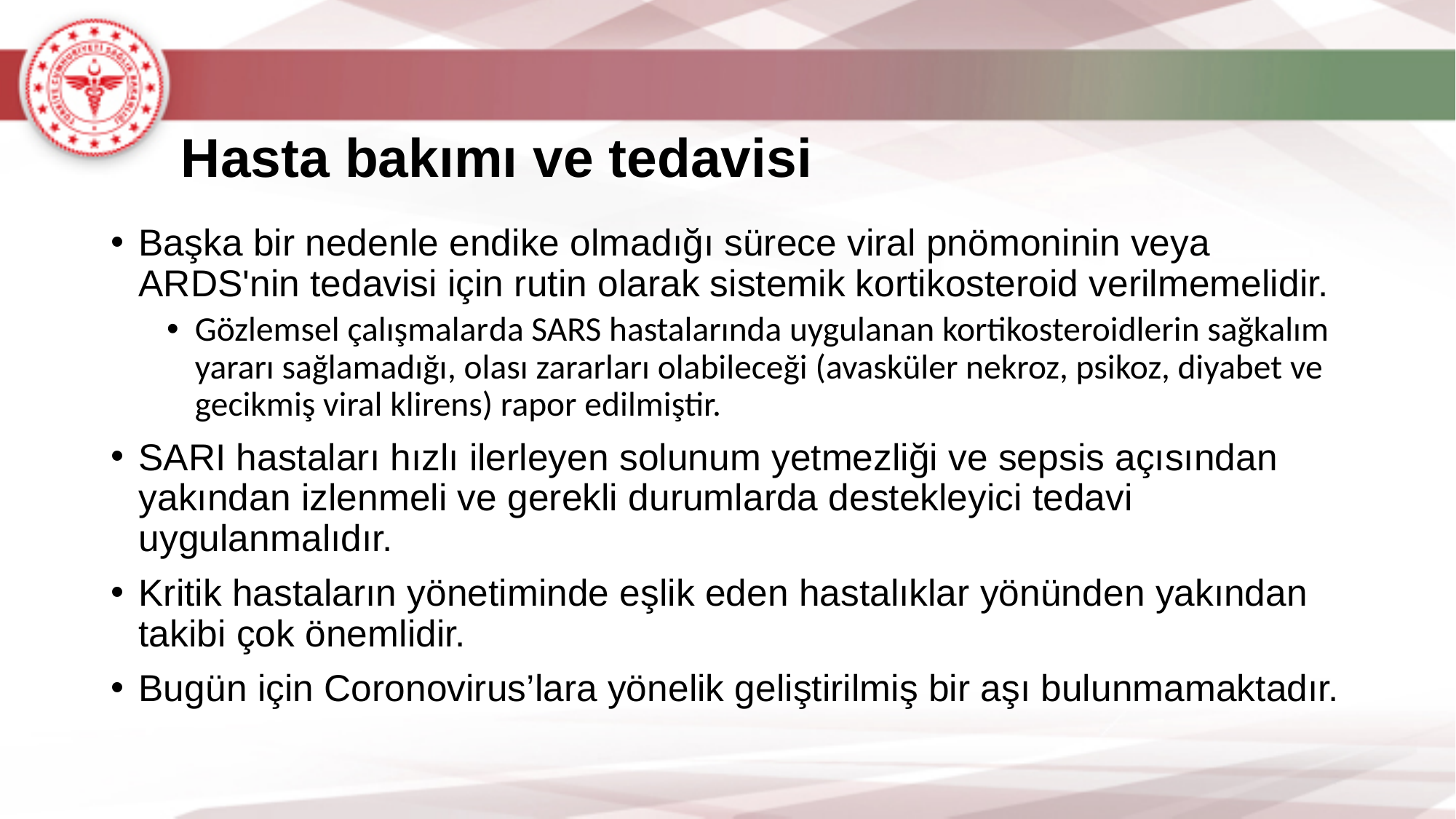

# Hasta bakımı ve tedavisi
Başka bir nedenle endike olmadığı sürece viral pnömoninin veya ARDS'nin tedavisi için rutin olarak sistemik kortikosteroid verilmemelidir.
Gözlemsel çalışmalarda SARS hastalarında uygulanan kortikosteroidlerin sağkalım yararı sağlamadığı, olası zararları olabileceği (avasküler nekroz, psikoz, diyabet ve gecikmiş viral klirens) rapor edilmiştir.
SARI hastaları hızlı ilerleyen solunum yetmezliği ve sepsis açısından yakından izlenmeli ve gerekli durumlarda destekleyici tedavi uygulanmalıdır.
Kritik hastaların yönetiminde eşlik eden hastalıklar yönünden yakından takibi çok önemlidir.
Bugün için Coronovirus’lara yönelik geliştirilmiş bir aşı bulunmamaktadır.